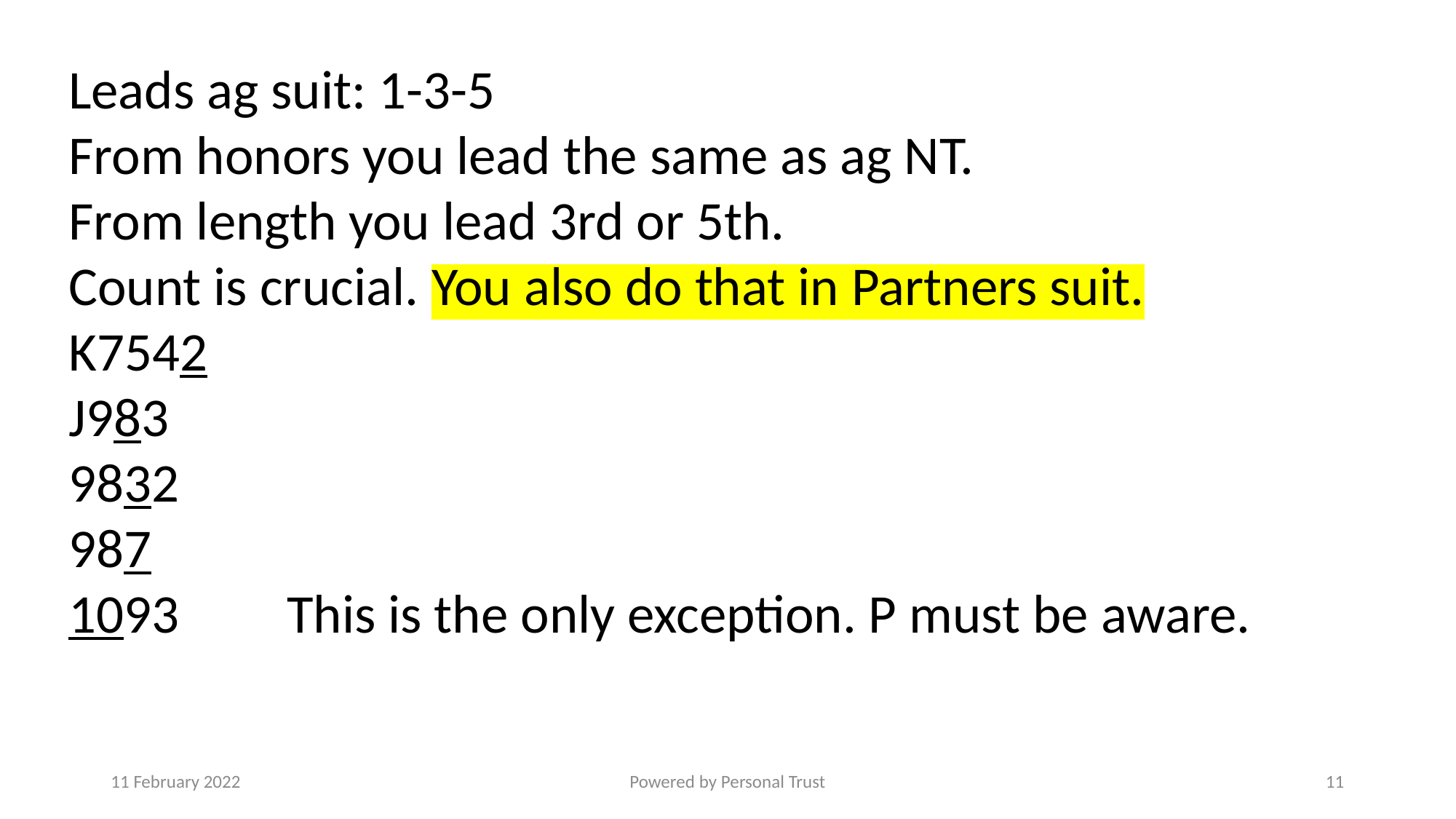

Leads ag suit: 1-3-5
From honors you lead the same as ag NT.
From length you lead 3rd or 5th.
Count is crucial. You also do that in Partners suit.
K7542
J983
9832
987
1093	This is the only exception. P must be aware.

11 February 2022
Powered by Personal Trust
11